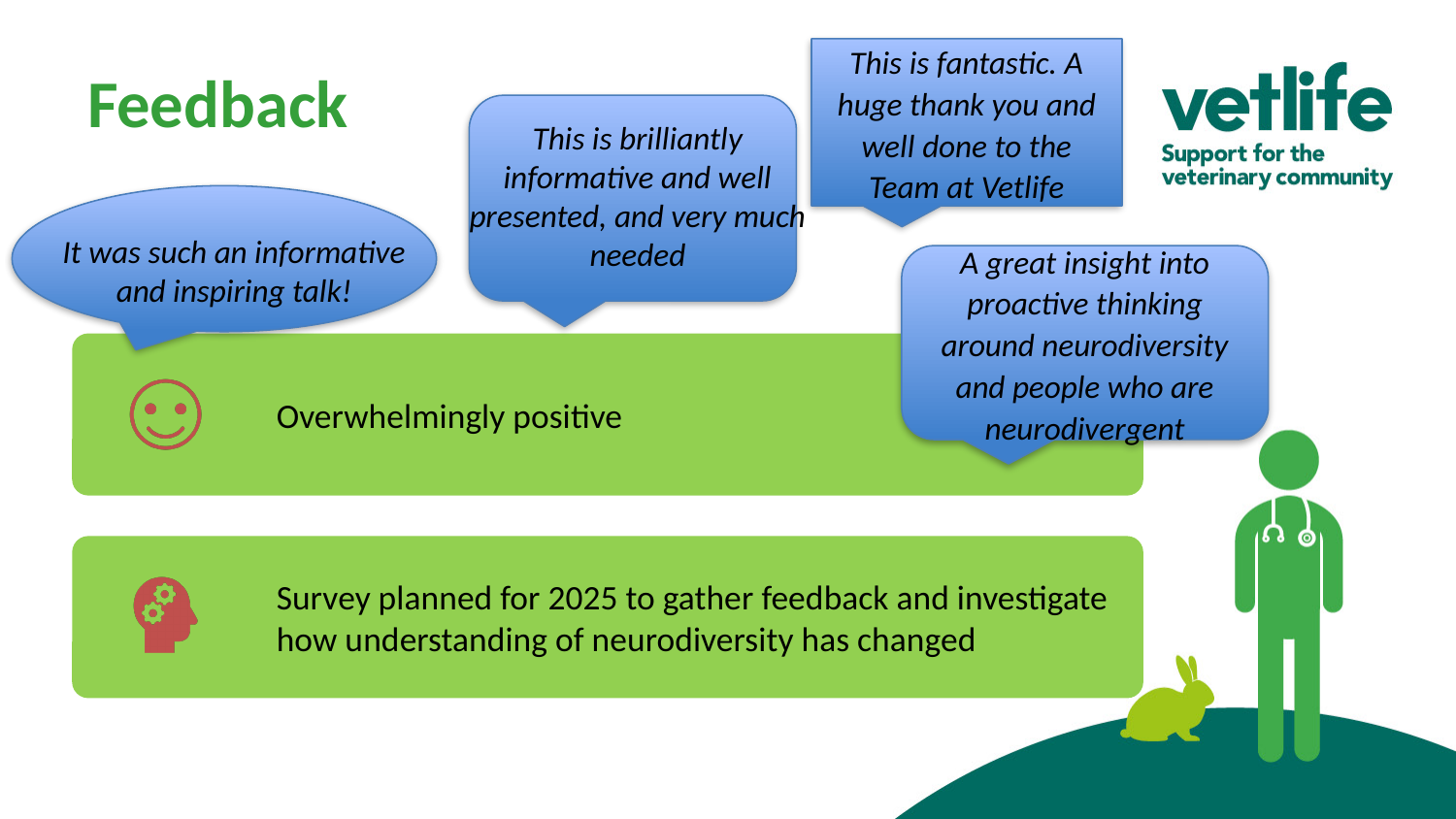

# Feedback
This is fantastic. A huge thank you and well done to the Team at Vetlife

This is brilliantly informative and well presented, and very much needed

It was such an informative and inspiring talk!
Overwhelmingly positive
Survey planned for 2025 to gather feedback and investigate how understanding of neurodiversity has changed
A great insight into proactive thinking around neurodiversity and people who are neurodivergent